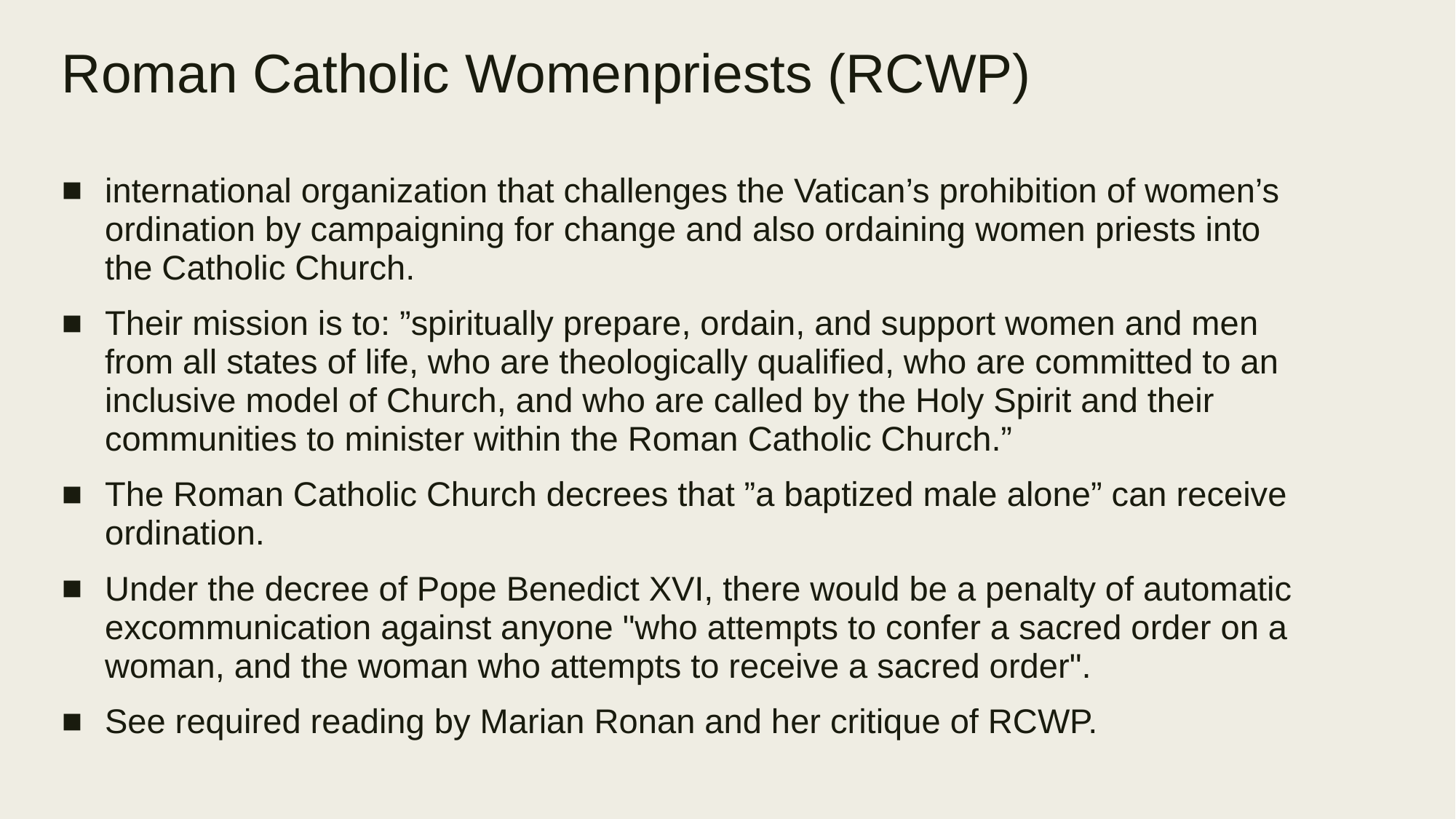

# Roman Catholic Womenpriests (RCWP)
international organization that challenges the Vatican’s prohibition of women’s ordination by campaigning for change and also ordaining women priests into the Catholic Church.
Their mission is to: ”spiritually prepare, ordain, and support women and men from all states of life, who are theologically qualified, who are committed to an inclusive model of Church, and who are called by the Holy Spirit and their communities to minister within the Roman Catholic Church.”
The Roman Catholic Church decrees that ”a baptized male alone” can receive ordination.
Under the decree of Pope Benedict XVI, there would be a penalty of automatic excommunication against anyone "who attempts to confer a sacred order on a woman, and the woman who attempts to receive a sacred order".
See required reading by Marian Ronan and her critique of RCWP.